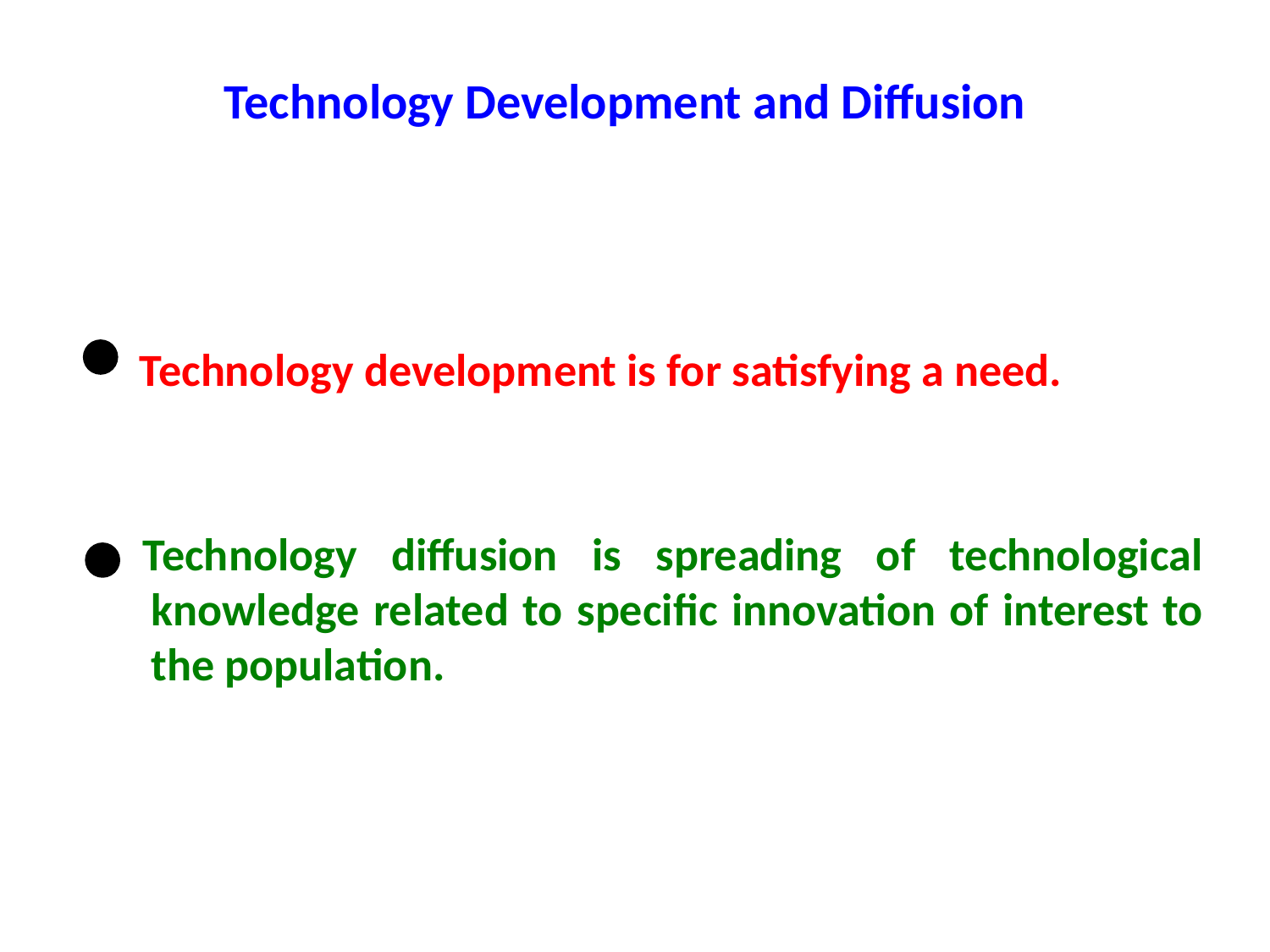

Technology Development and Diffusion
Technology development is for satisfying a need.

Technology diffusion is spreading of technological knowledge related to specific innovation of interest to the population.